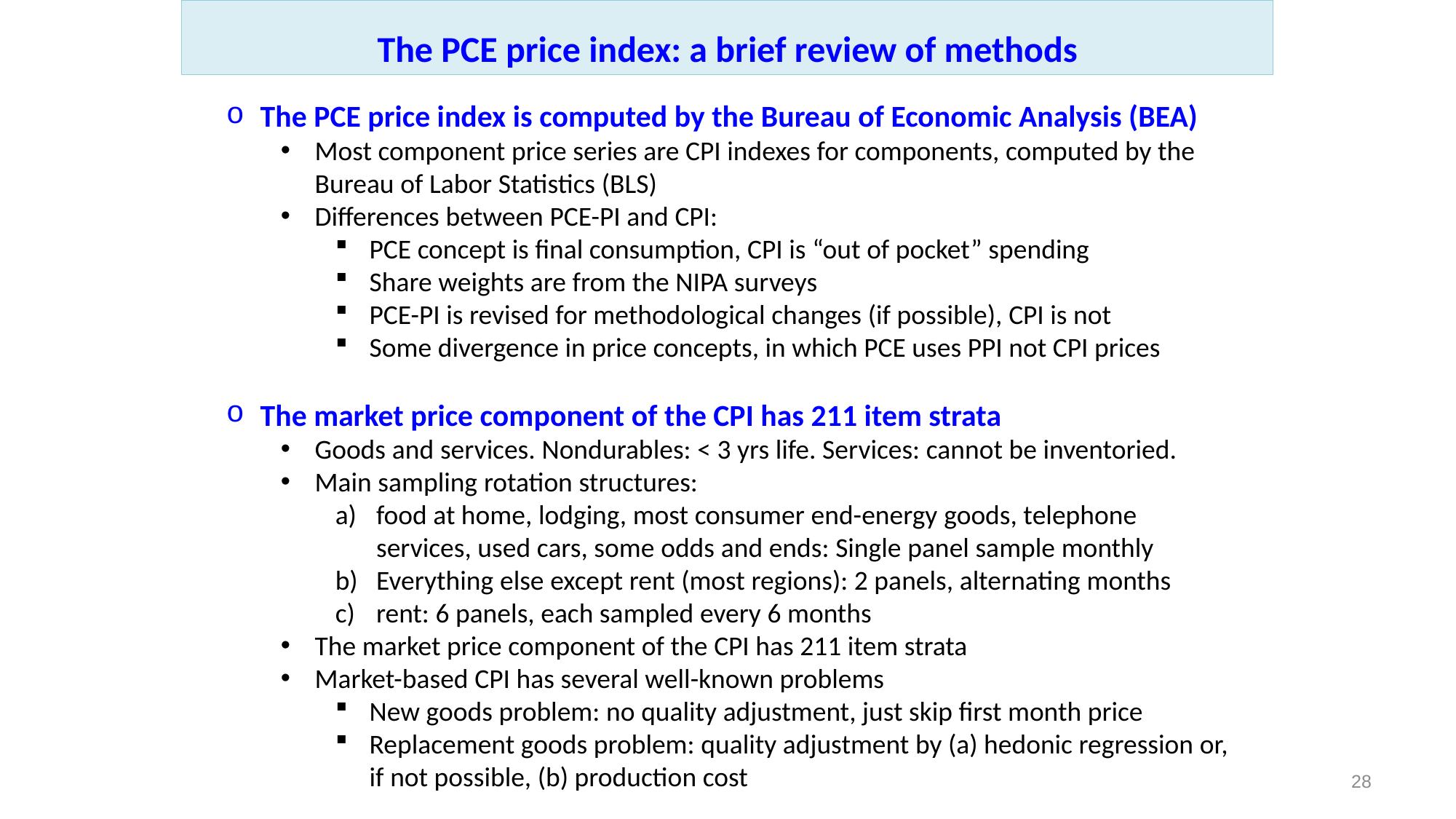

The PCE price index: a brief review of methods
The PCE price index is computed by the Bureau of Economic Analysis (BEA)
Most component price series are CPI indexes for components, computed by the Bureau of Labor Statistics (BLS)
Differences between PCE-PI and CPI:
PCE concept is final consumption, CPI is “out of pocket” spending
Share weights are from the NIPA surveys
PCE-PI is revised for methodological changes (if possible), CPI is not
Some divergence in price concepts, in which PCE uses PPI not CPI prices

The market price component of the CPI has 211 item strata
Goods and services. Nondurables: < 3 yrs life. Services: cannot be inventoried.
Main sampling rotation structures:
food at home, lodging, most consumer end-energy goods, telephone services, used cars, some odds and ends: Single panel sample monthly
Everything else except rent (most regions): 2 panels, alternating months
rent: 6 panels, each sampled every 6 months
The market price component of the CPI has 211 item strata
Market-based CPI has several well-known problems
New goods problem: no quality adjustment, just skip first month price
Replacement goods problem: quality adjustment by (a) hedonic regression or, if not possible, (b) production cost
28